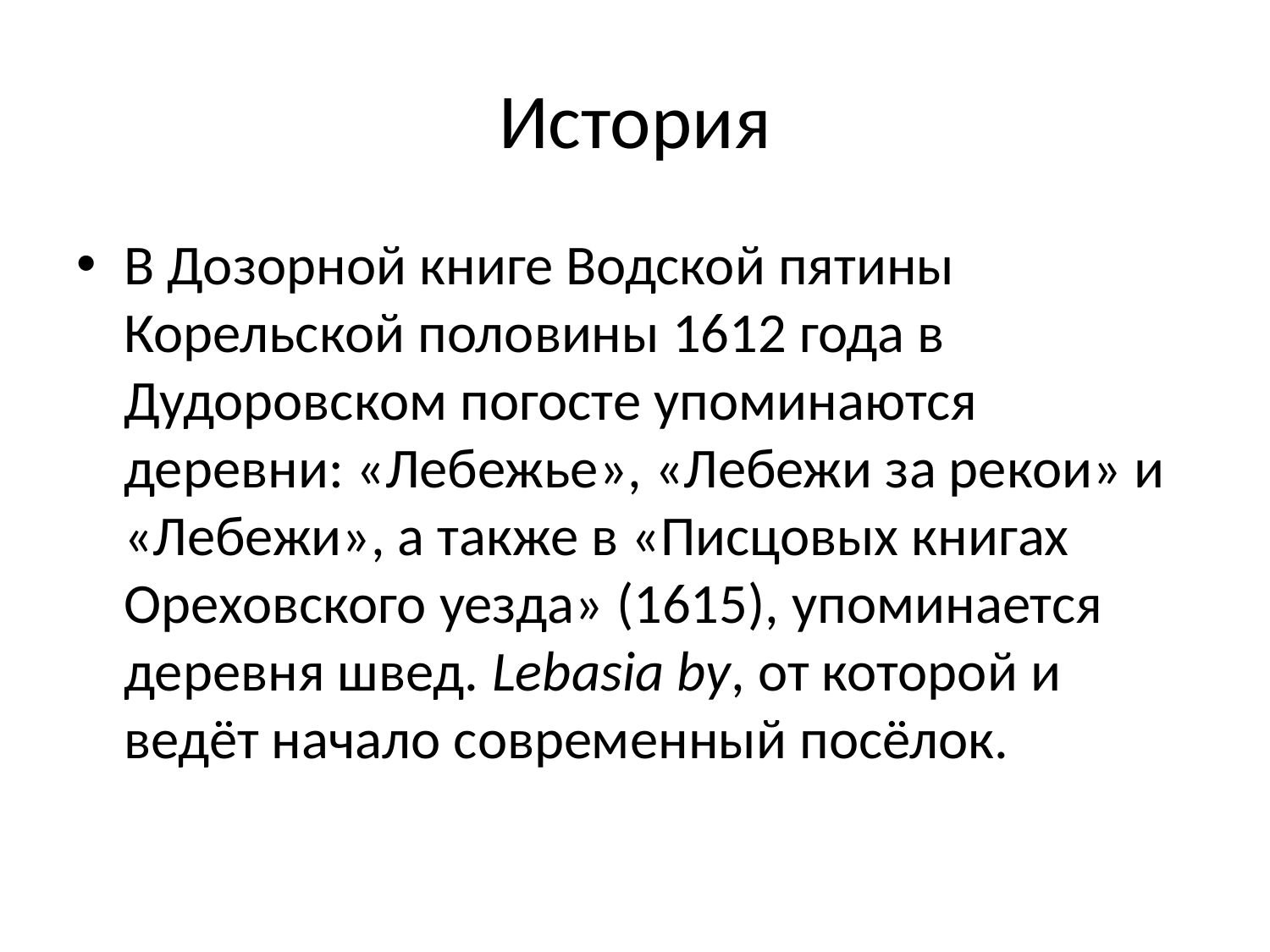

# История
В Дозорной книге Водской пятины Корельской половины 1612 года в Дудоровском погосте упоминаются деревни: «Лебежье», «Лебежи за рекои» и «Лебежи», а также в «Писцовых книгах Ореховского уезда» (1615), упоминается деревня швед. Lebasia by, от которой и ведёт начало современный посёлок.